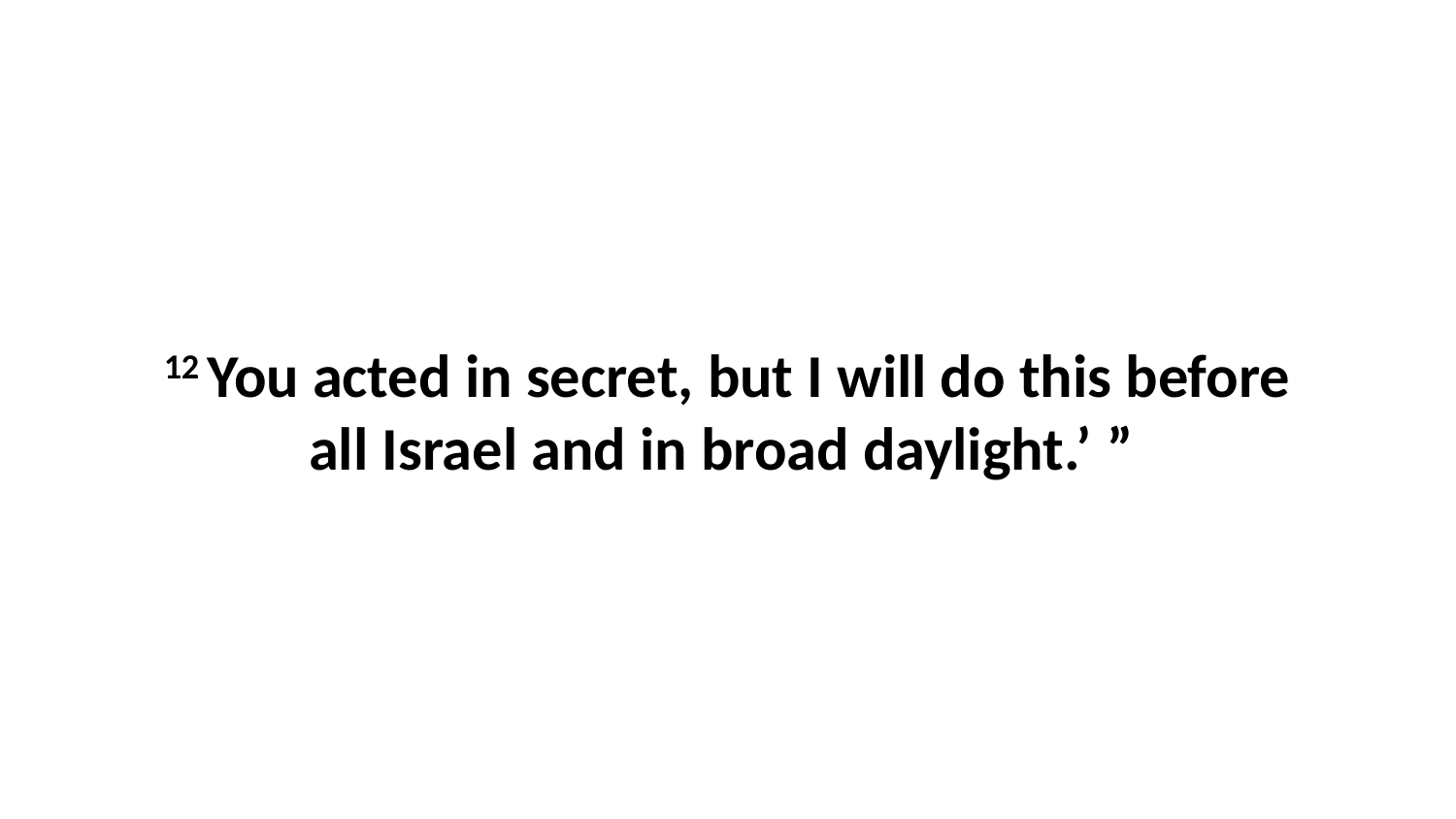

12 You acted in secret, but I will do this before all Israel and in broad daylight.’ ”